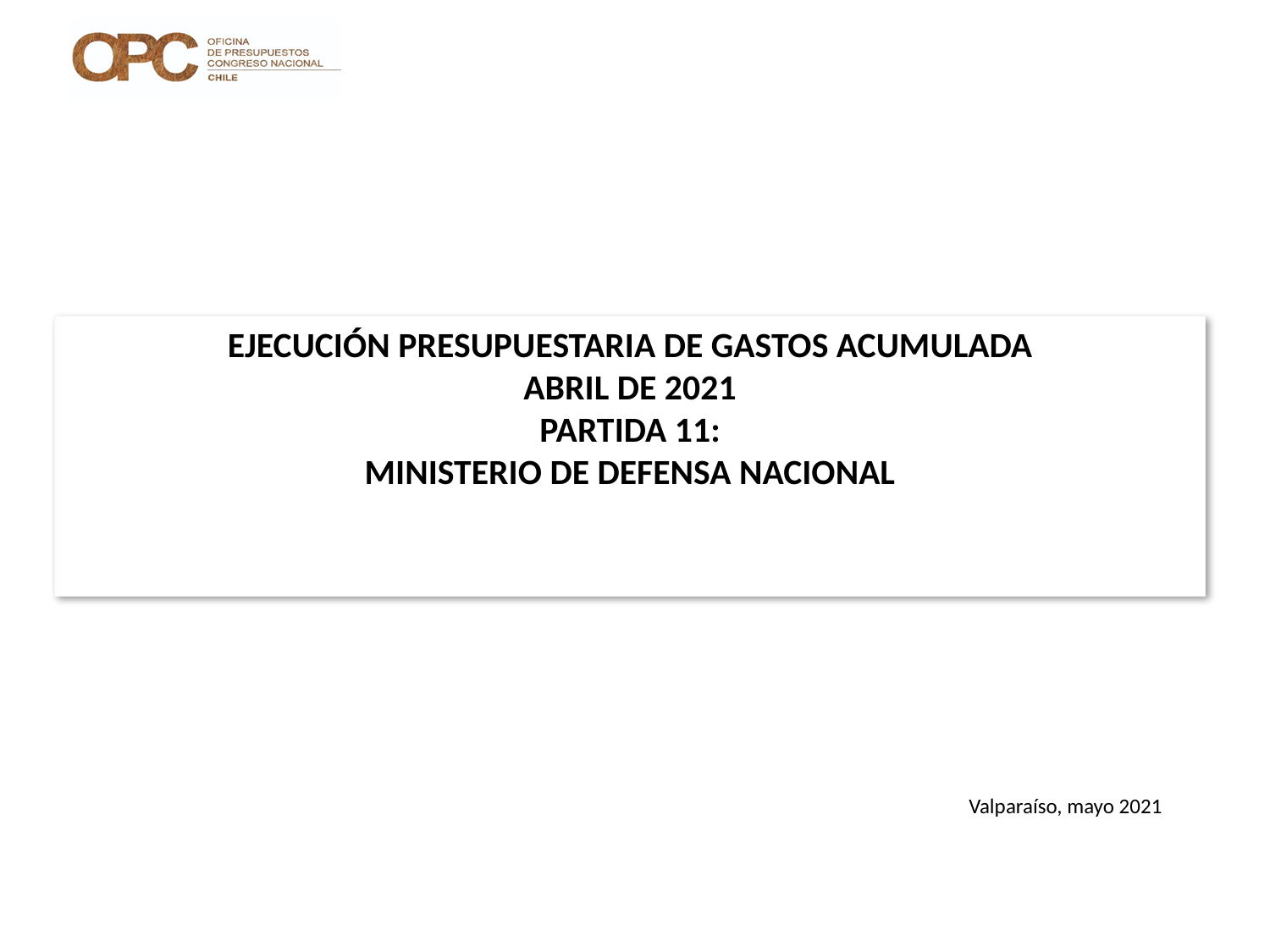

# EJECUCIÓN PRESUPUESTARIA DE GASTOS ACUMULADA ABRIL DE 2021 PARTIDA 11: MINISTERIO DE DEFENSA NACIONAL
Valparaíso, mayo 2021